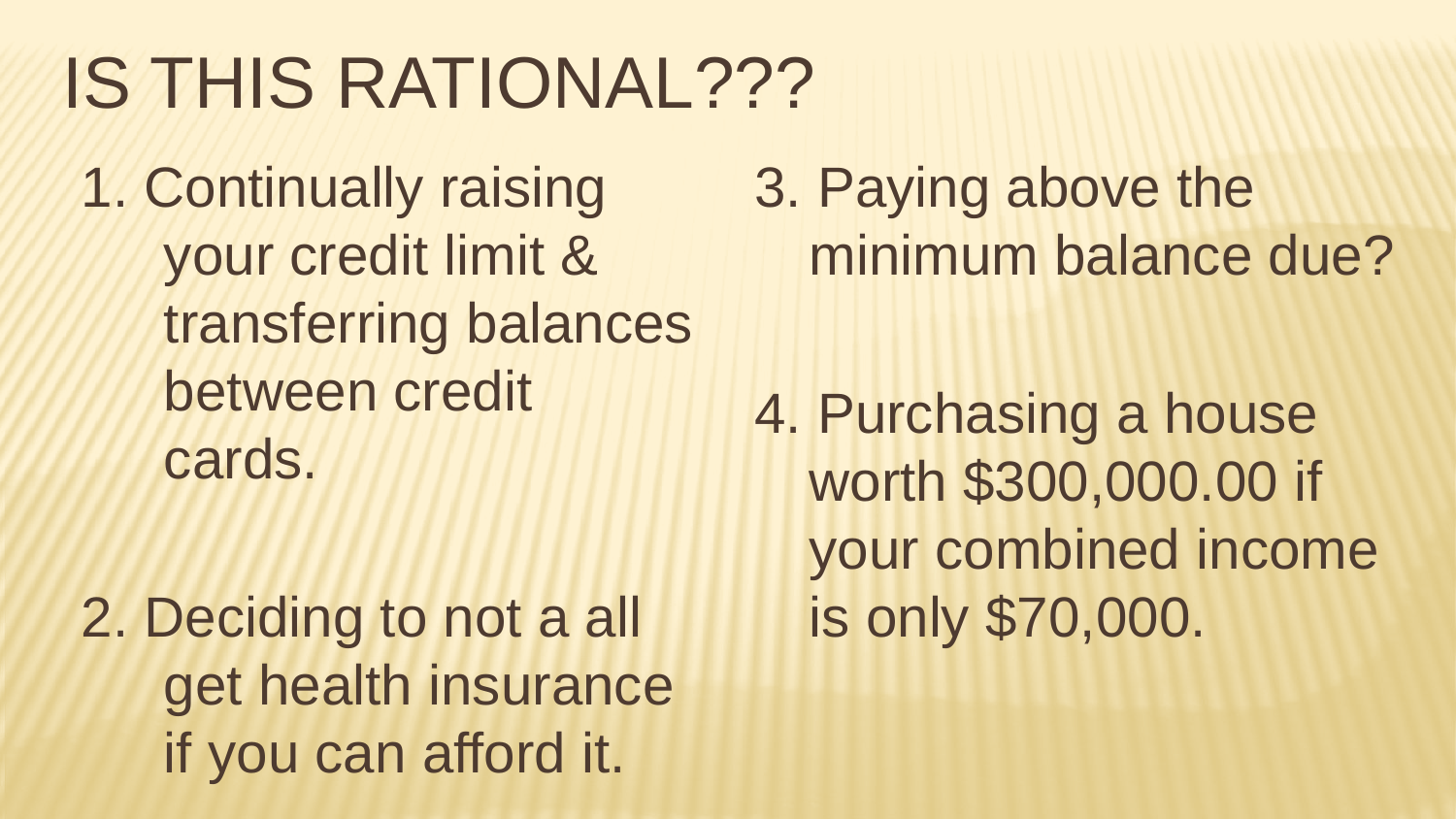

# IS THIS RATIONAL???
1. Continually raising your credit limit & transferring balances between credit cards.

2. Deciding to not a all get health insurance if you can afford it.
3. Paying above the minimum balance due?

4. Purchasing a house worth $300,000.00 if your combined income is only $70,000.